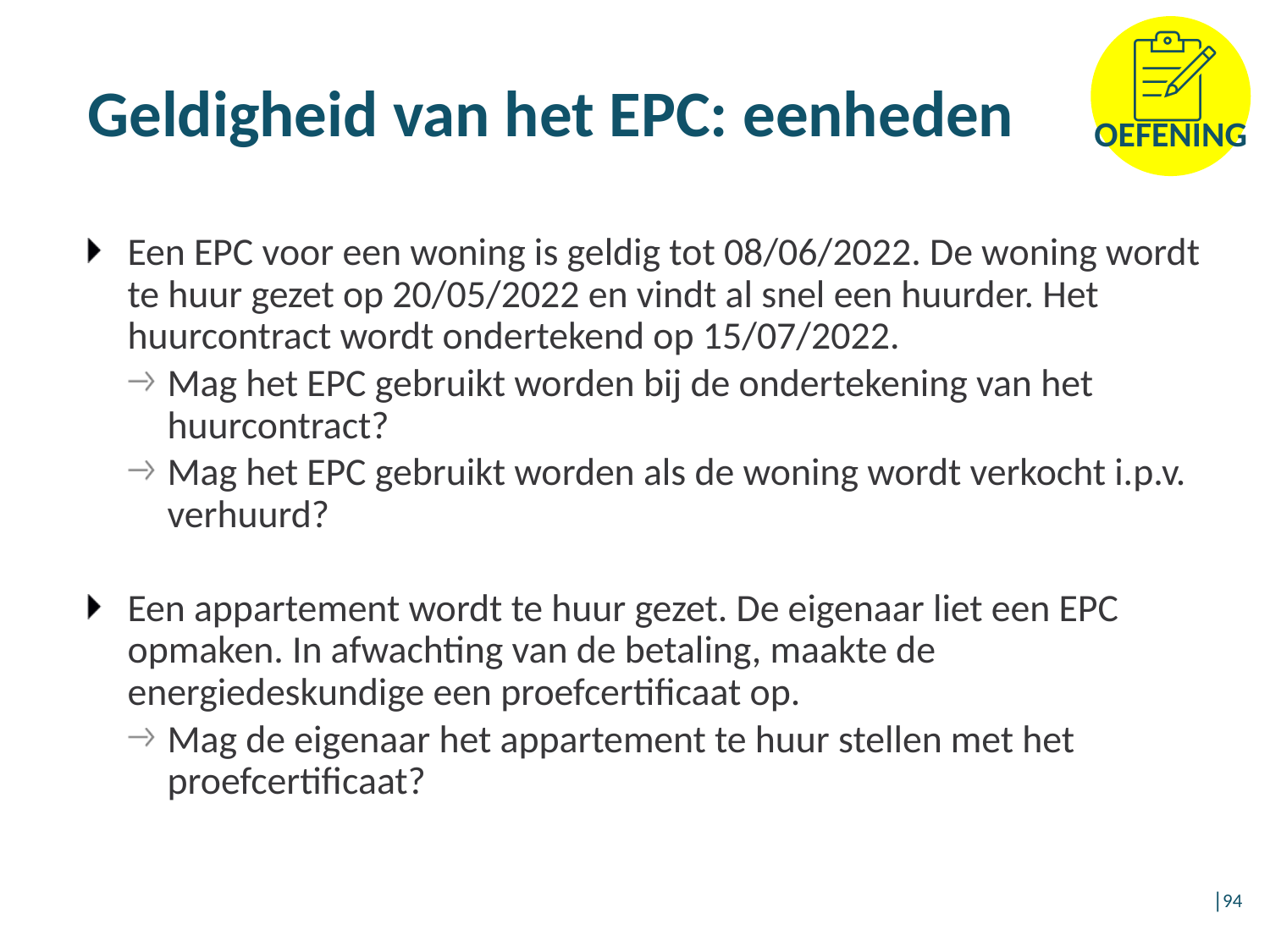

# Geldigheid van het EPC: eenheden
Een EPC voor een woning is geldig tot 08/06/2022. De woning wordt te huur gezet op 20/05/2022 en vindt al snel een huurder. Het huurcontract wordt ondertekend op 15/07/2022.
Mag het EPC gebruikt worden bij de ondertekening van het huurcontract?
Mag het EPC gebruikt worden als de woning wordt verkocht i.p.v. verhuurd?

Een appartement wordt te huur gezet. De eigenaar liet een EPC opmaken. In afwachting van de betaling, maakte de energiedeskundige een proefcertificaat op.
Mag de eigenaar het appartement te huur stellen met het proefcertificaat?

│94